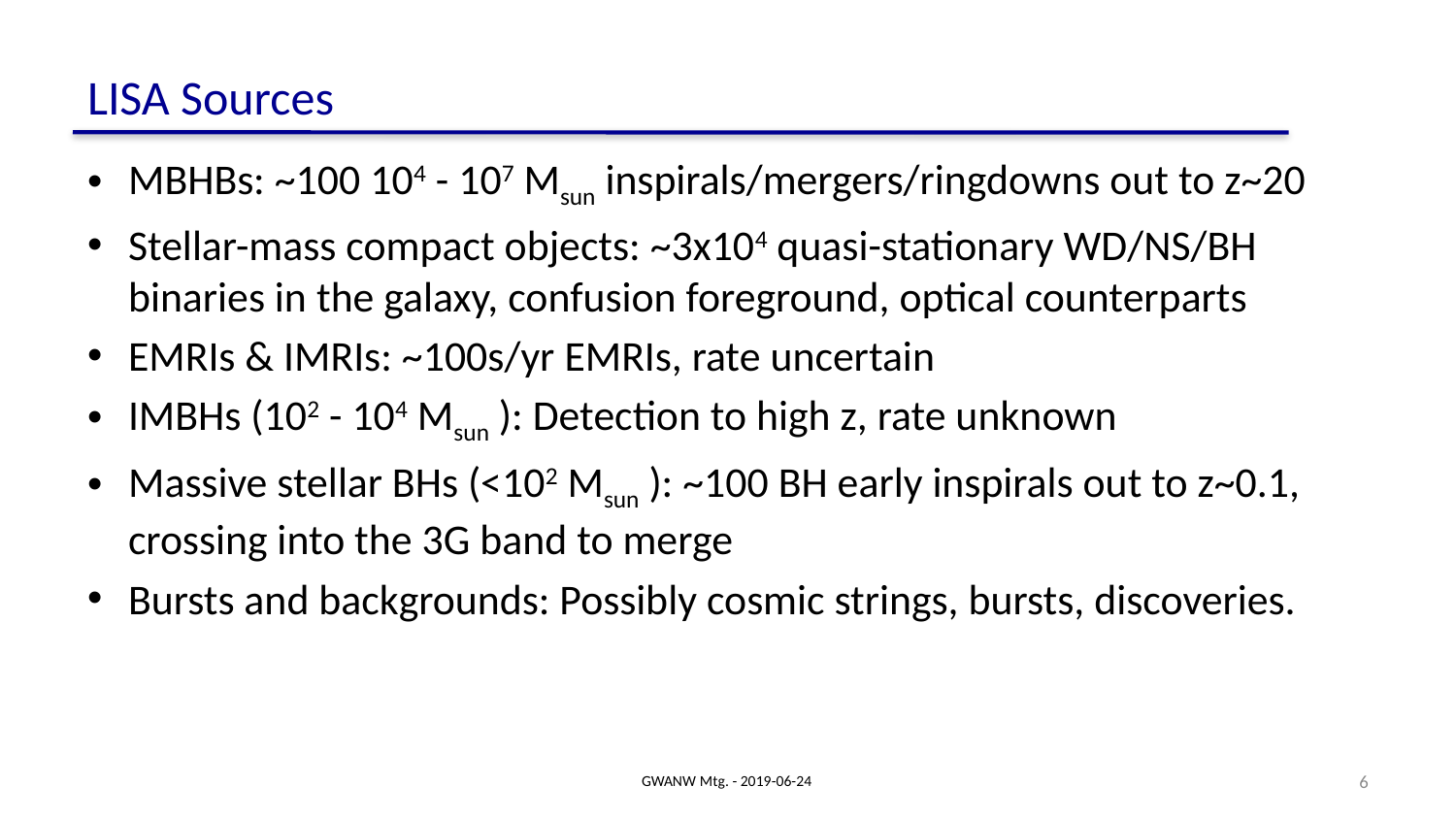

# LISA Sources
MBHBs: ~100 104 - 107 Msun inspirals/mergers/ringdowns out to z~20
Stellar-mass compact objects: ~3x104 quasi-stationary WD/NS/BH binaries in the galaxy, confusion foreground, optical counterparts
EMRIs & IMRIs: ~100s/yr EMRIs, rate uncertain
IMBHs (102 - 104 Msun ): Detection to high z, rate unknown
Massive stellar BHs (<102 Msun ): ~100 BH early inspirals out to z~0.1, crossing into the 3G band to merge
Bursts and backgrounds: Possibly cosmic strings, bursts, discoveries.

GWANW Mtg. - 2019-06-24
6